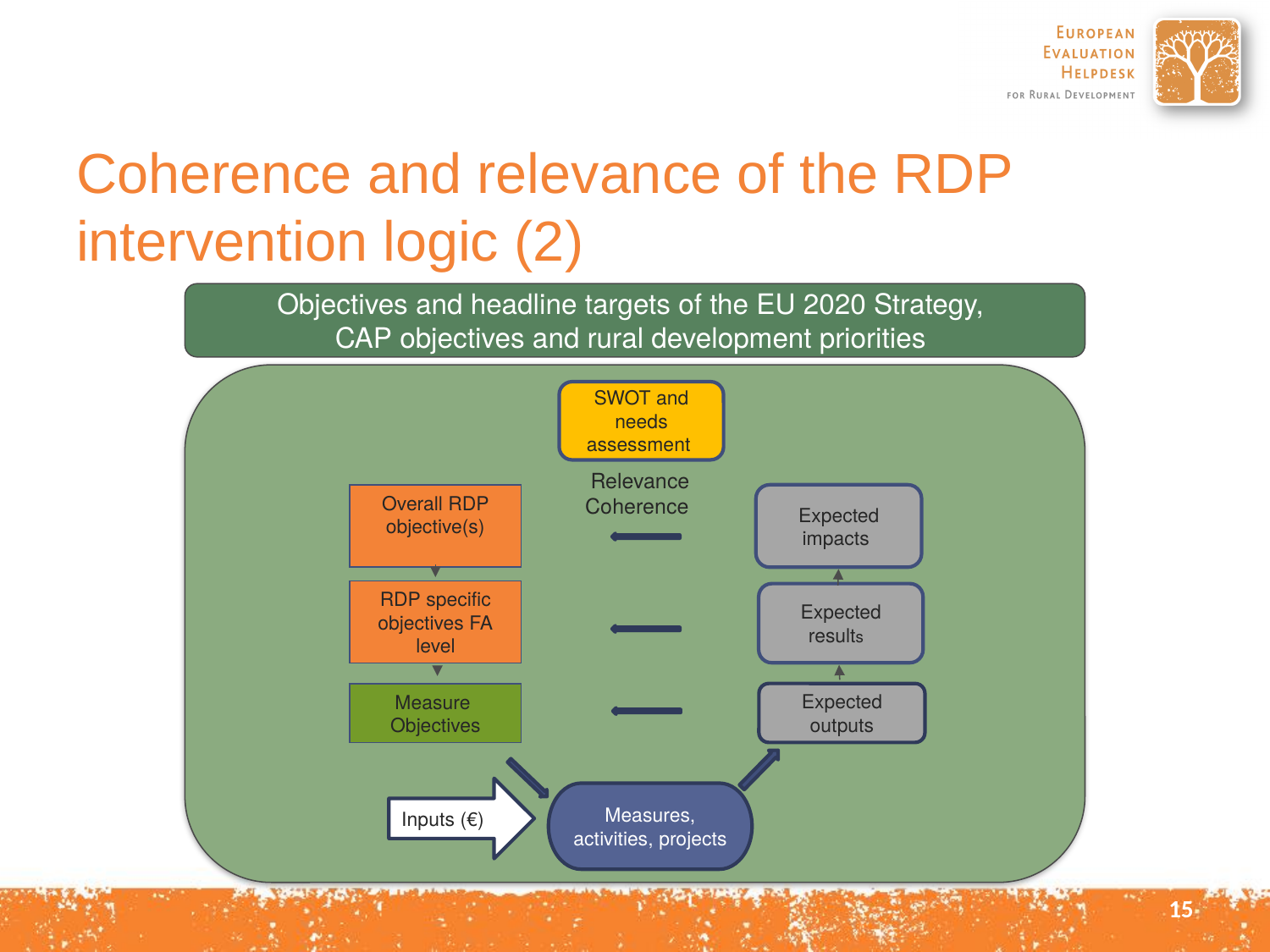

Coherence and relevance of the RDP intervention logic (2)
Objectives and headline targets of the EU 2020 Strategy,
CAP objectives and rural development priorities

SWOT and needs assessment
Relevance
Coherence
Expected impacts
Overall RDP objective(s)

RDP specific objectives FA level
Expected results

Expected outputs
Measure
Objectives

Inputs (€)
Measures, activities, projects
15